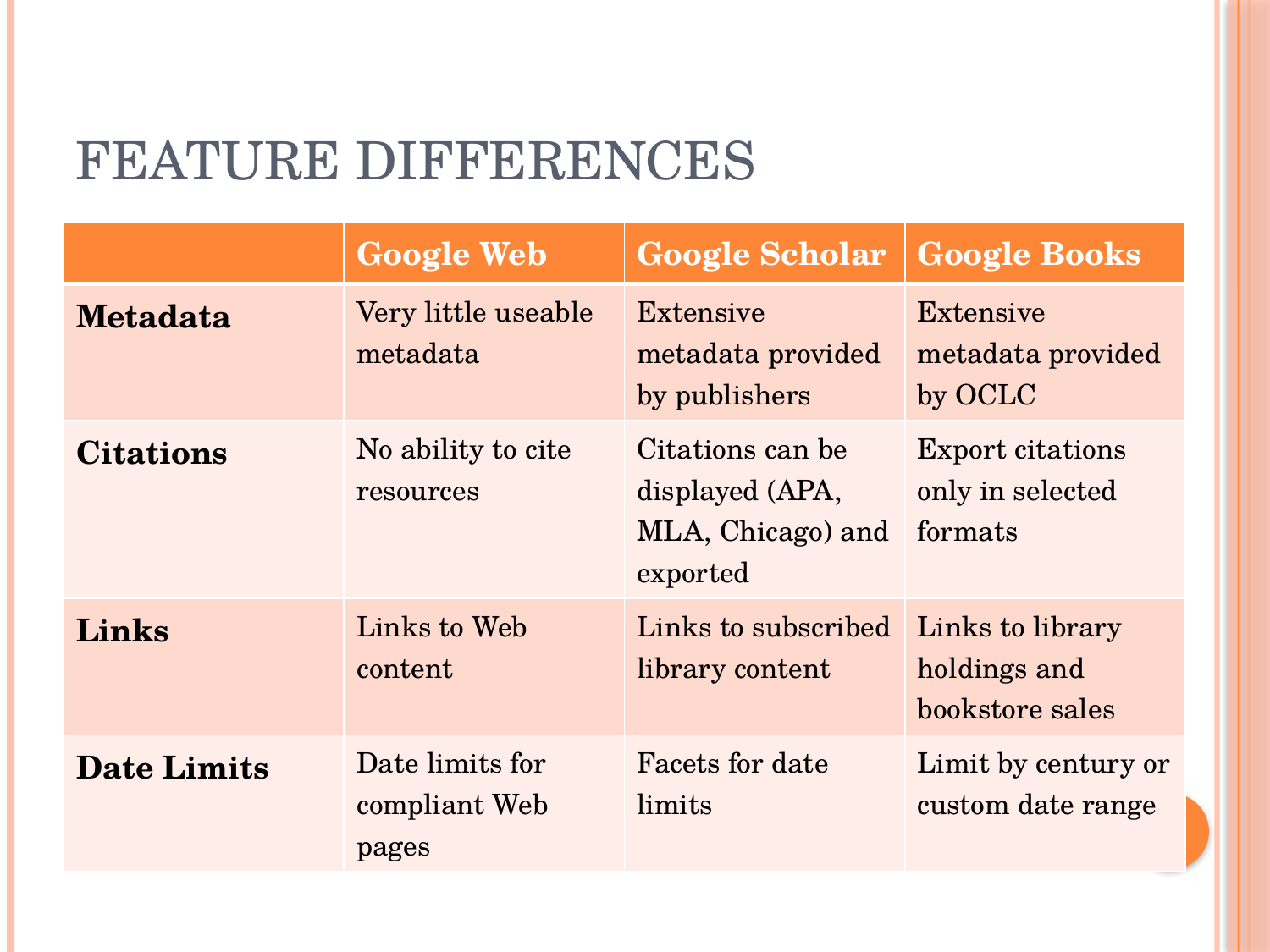

# Feature Differences
|  | Google Web | Google Scholar | Google Books |
| --- | --- | --- | --- |
| Metadata | Very little useable metadata | Extensive metadata provided by publishers | Extensive metadata provided by OCLC |
| Citations | No ability to cite resources | Citations can be displayed (APA, MLA, Chicago) and exported | Export citations only in selected formats |
| Links | Links to Web content | Links to subscribed library content | Links to library holdings and bookstore sales |
| Date Limits | Date limits for compliant Web pages | Facets for date limits | Limit by century or custom date range |